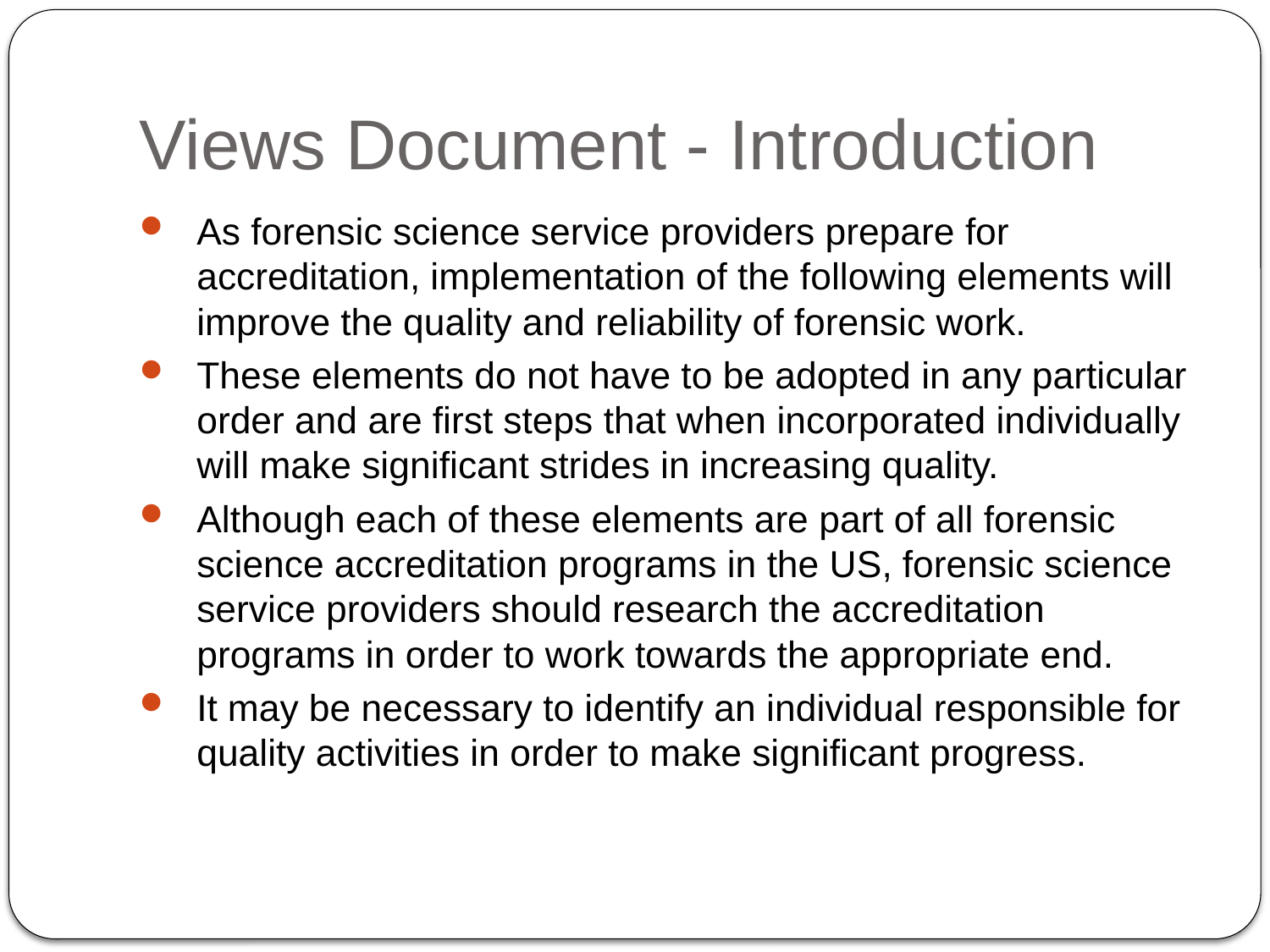

# Views Document - Introduction
As forensic science service providers prepare for accreditation, implementation of the following elements will improve the quality and reliability of forensic work.
These elements do not have to be adopted in any particular order and are first steps that when incorporated individually will make significant strides in increasing quality.
Although each of these elements are part of all forensic science accreditation programs in the US, forensic science service providers should research the accreditation programs in order to work towards the appropriate end.
It may be necessary to identify an individual responsible for quality activities in order to make significant progress.